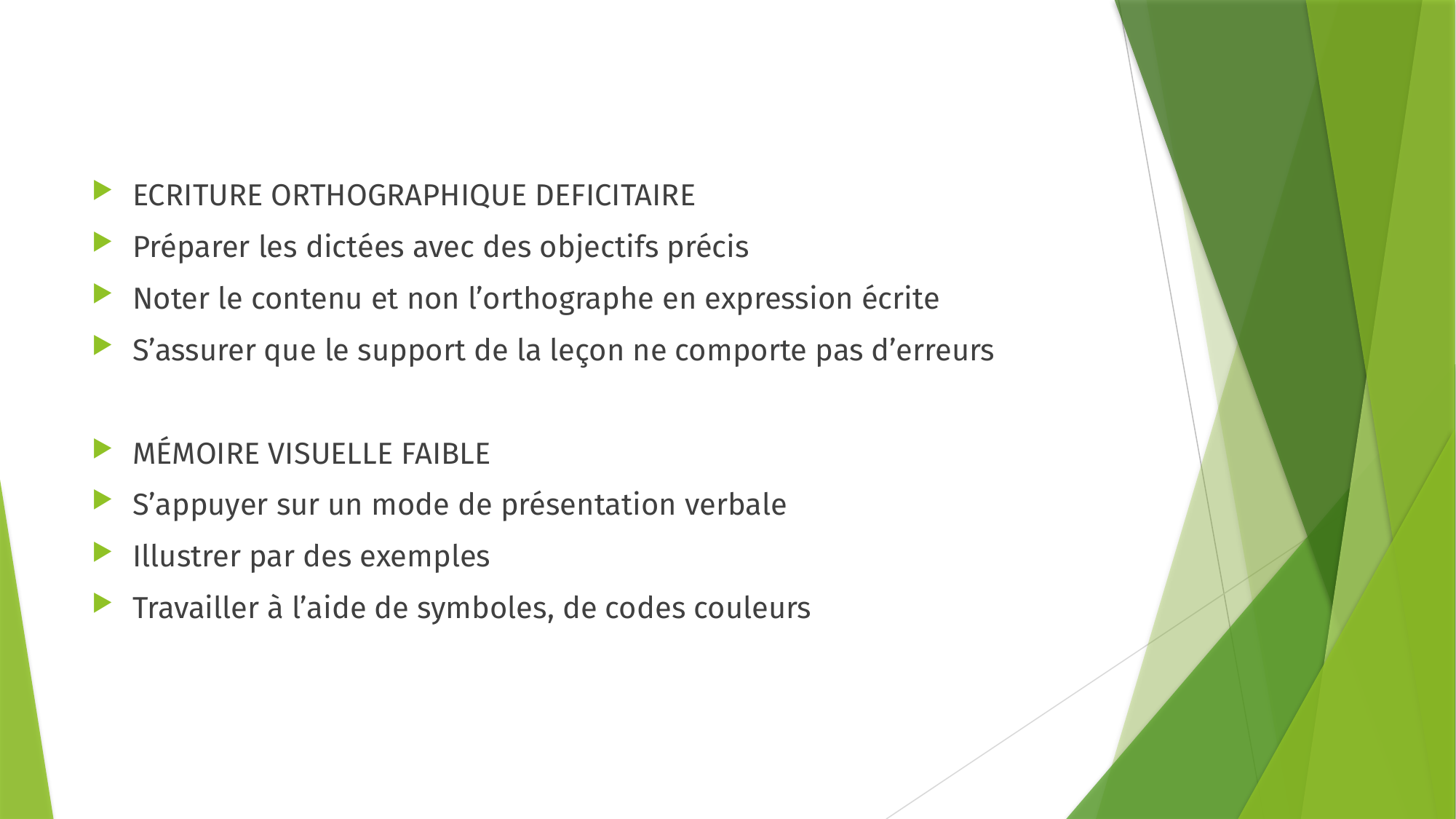

#
ECRITURE ORTHOGRAPHIQUE DEFICITAIRE
Préparer les dictées avec des objectifs précis
Noter le contenu et non l’orthographe en expression écrite
S’assurer que le support de la leçon ne comporte pas d’erreurs

MÉMOIRE VISUELLE FAIBLE
S’appuyer sur un mode de présentation verbale
Illustrer par des exemples
Travailler à l’aide de symboles, de codes couleurs